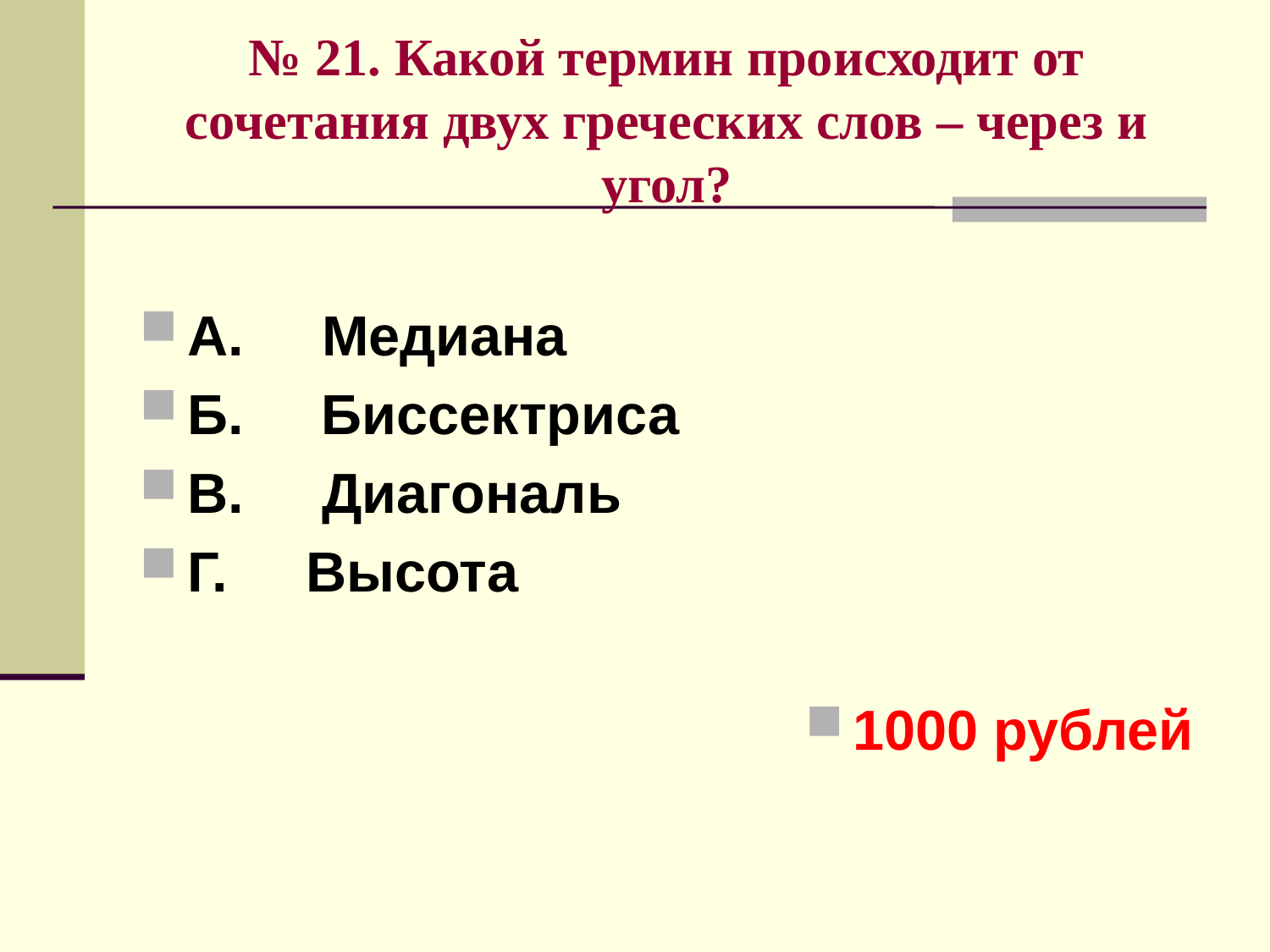

# № 21. Какой термин происходит от сочетания двух греческих слов – через и угол?

А.     Медиана
Б.     Биссектриса
В.     Диагональ
Г.     Высота

1000 рублей